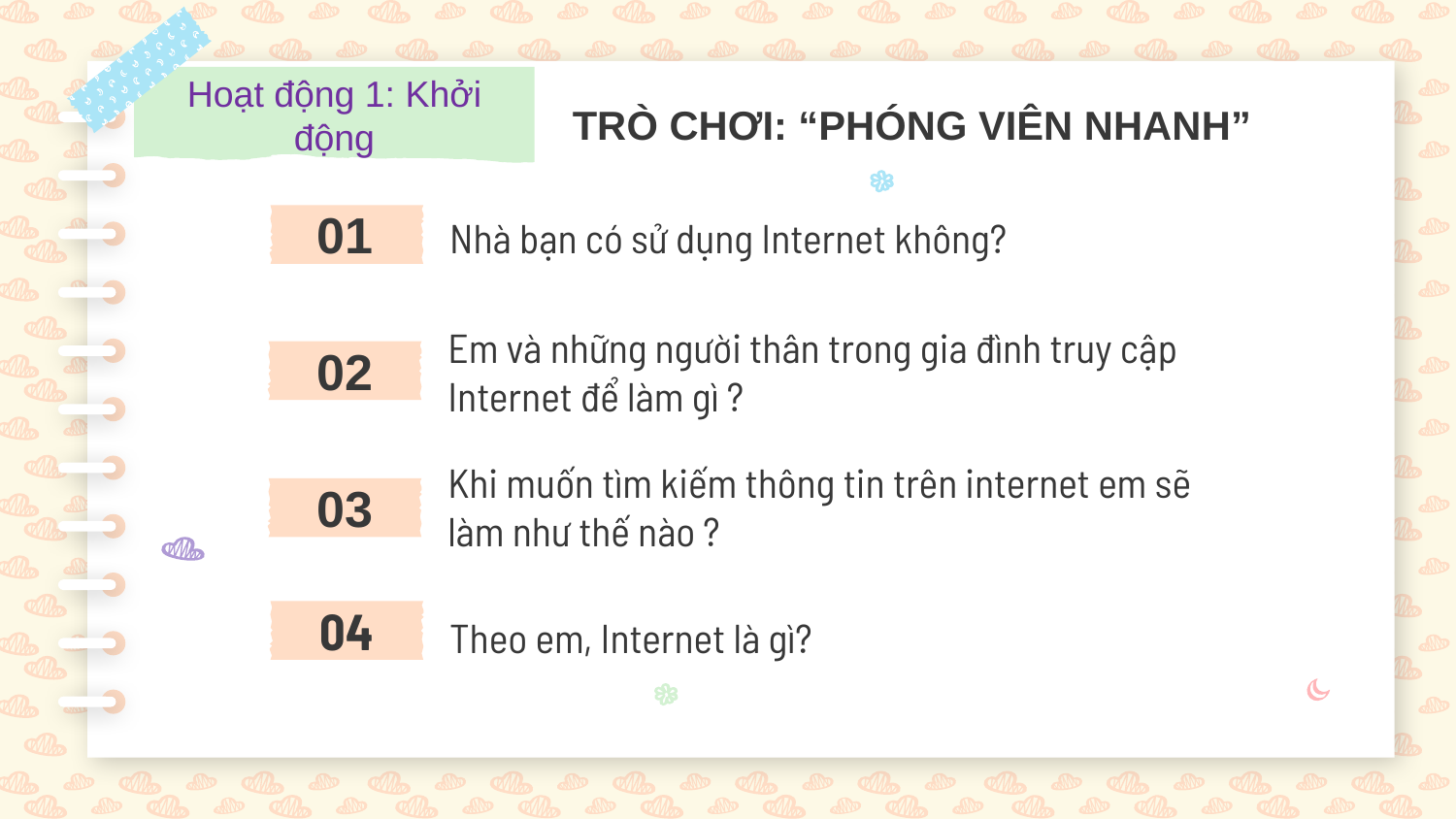

# TRÒ CHƠI: “PHÓNG VIÊN NHANH”
Hoạt động 1: Khởi động

Nhà bạn có sử dụng Internet không?
01

01
Em và những người thân trong gia đình truy cập Internet để làm gì ?

02
Khi muốn tìm kiếm thông tin trên internet em sẽ làm như thế nào ?
03

Theo em, Internet là gì?
04